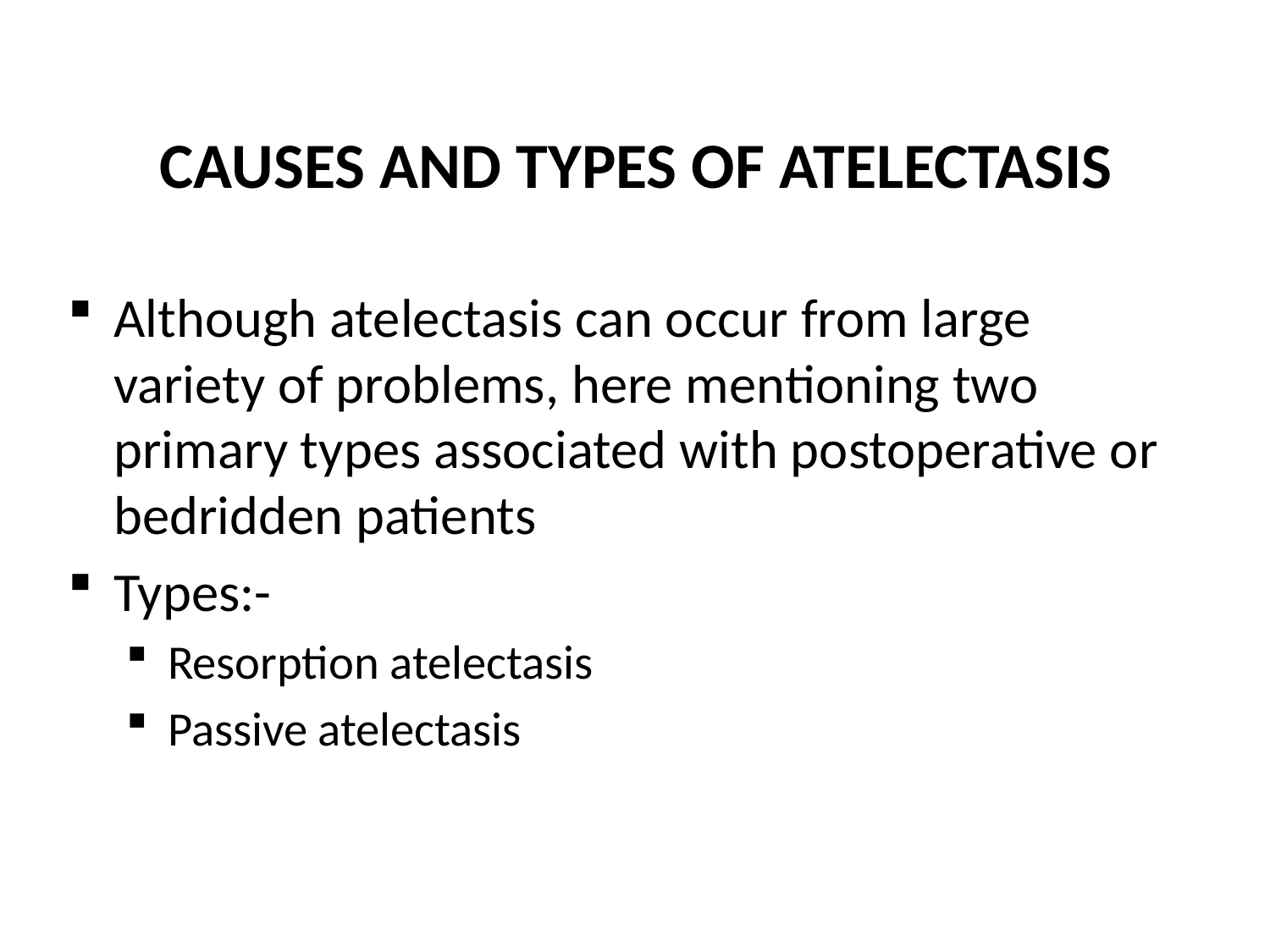

# CAUSES AND TYPES OF ATELECTASIS
Although atelectasis can occur from large variety of problems, here mentioning two primary types associated with postoperative or bedridden patients
Types:-
Resorption atelectasis
Passive atelectasis